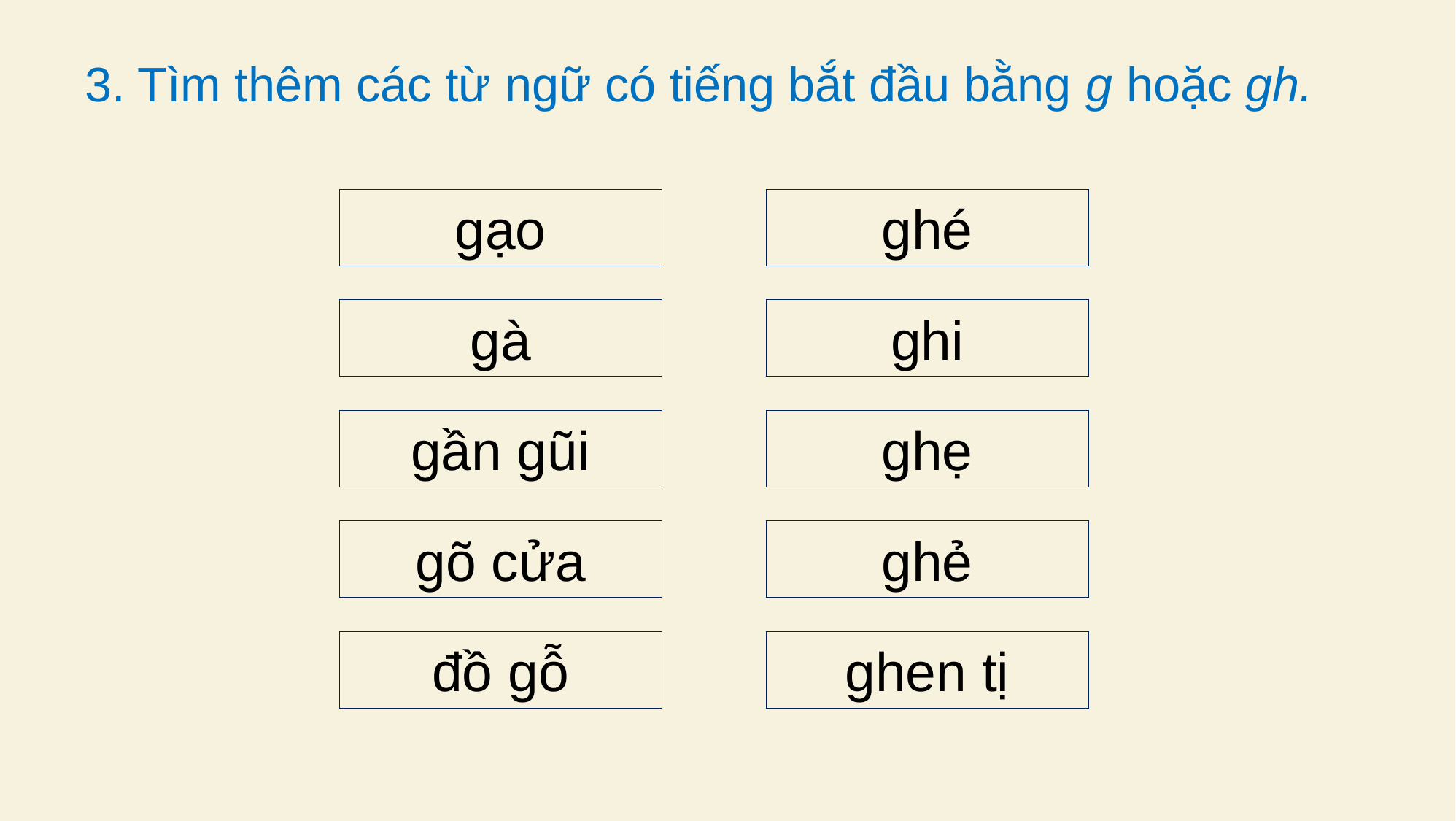

3. Tìm thêm các từ ngữ có tiếng bắt đầu bằng g hoặc gh.
gạo
ghé
gà
ghi
gần gũi
ghẹ
gõ cửa
ghẻ
đồ gỗ
ghen tị